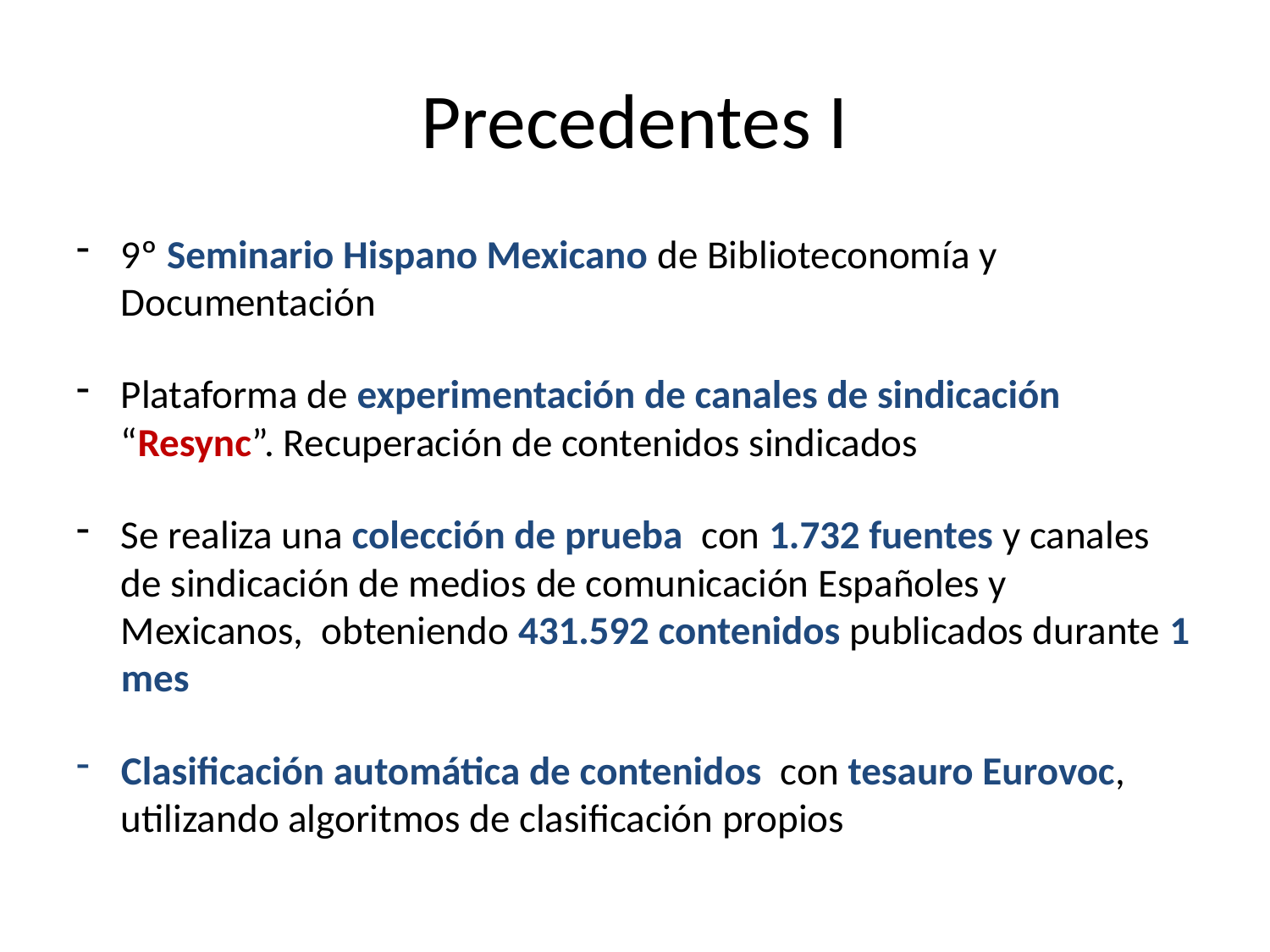

# Precedentes I
9º Seminario Hispano Mexicano de Biblioteconomía y Documentación

Plataforma de experimentación de canales de sindicación “Resync”. Recuperación de contenidos sindicados

Se realiza una colección de prueba  con 1.732 fuentes y canales de sindicación de medios de comunicación Españoles y Mexicanos,  obteniendo 431.592 contenidos publicados durante 1 mes

Clasificación automática de contenidos  con tesauro Eurovoc, utilizando algoritmos de clasificación propios